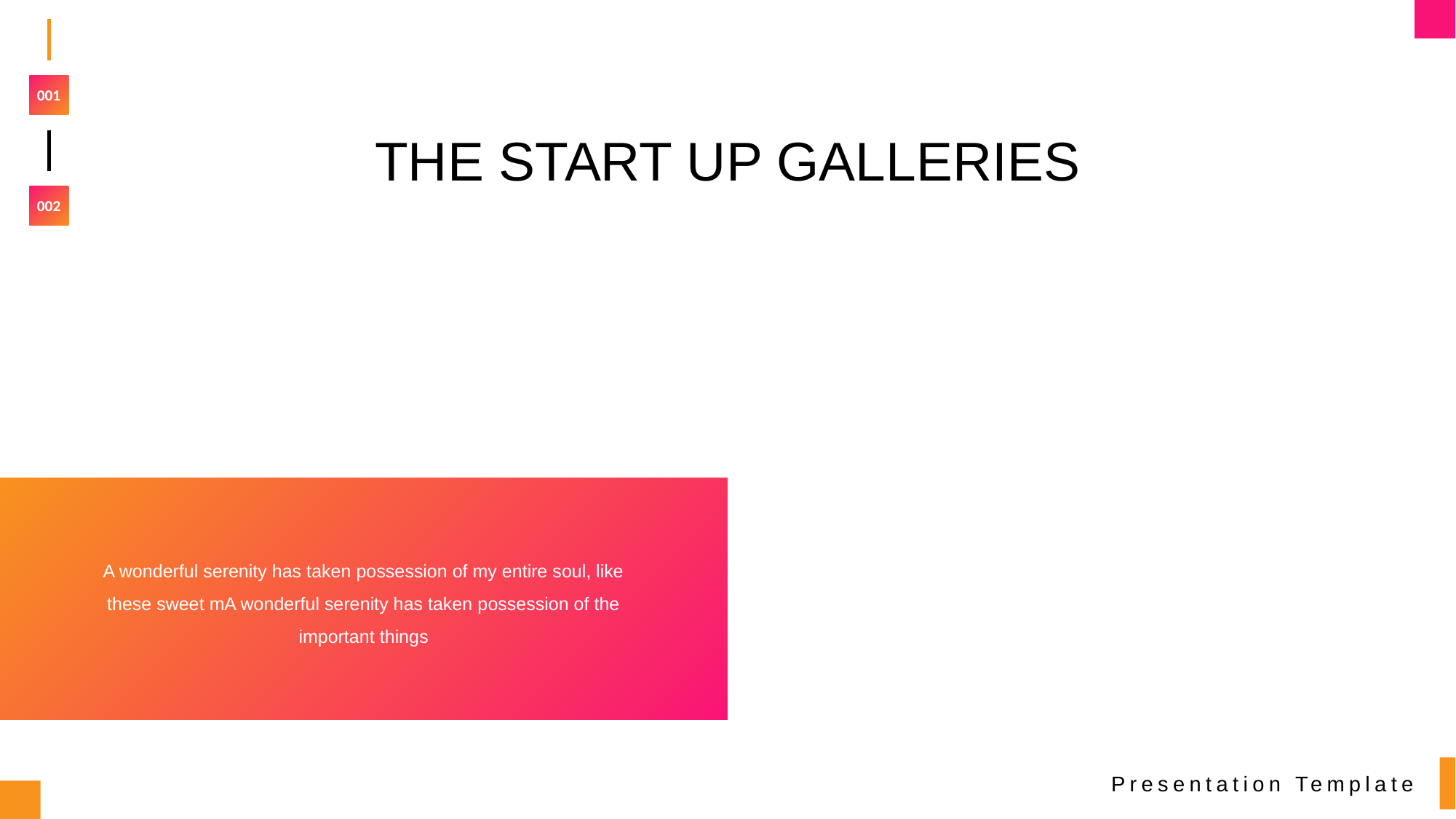

001
THE START UP GALLERIES

002

A wonderful serenity has taken possession of my entire soul, like these sweet mA wonderful serenity has taken possession of the important things

Presentation Template